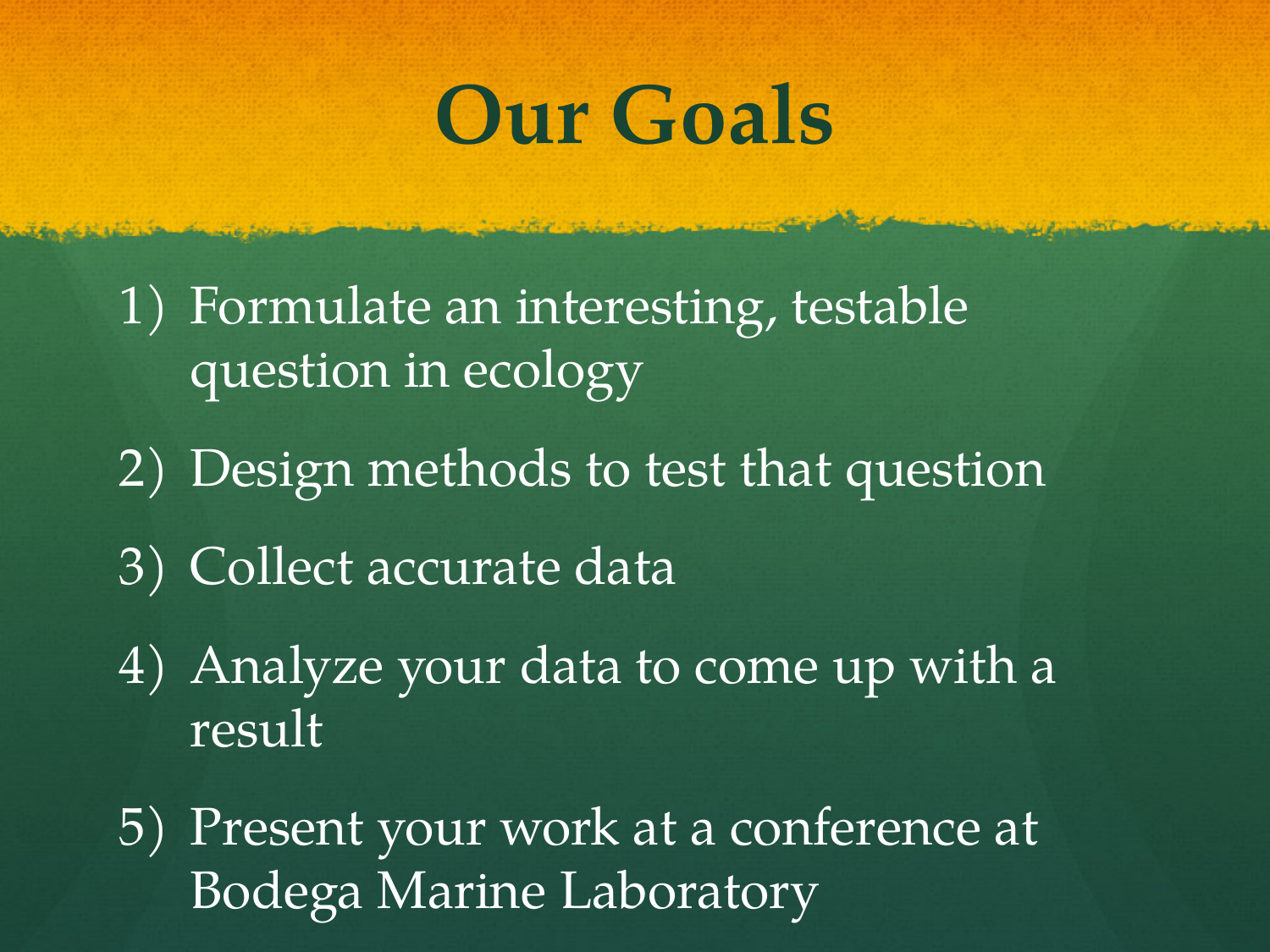

# Our Goals
Formulate an interesting, testable question in ecology
Design methods to test that question
Collect accurate data
Analyze your data to come up with a result
Present your work at a conference at Bodega Marine Laboratory